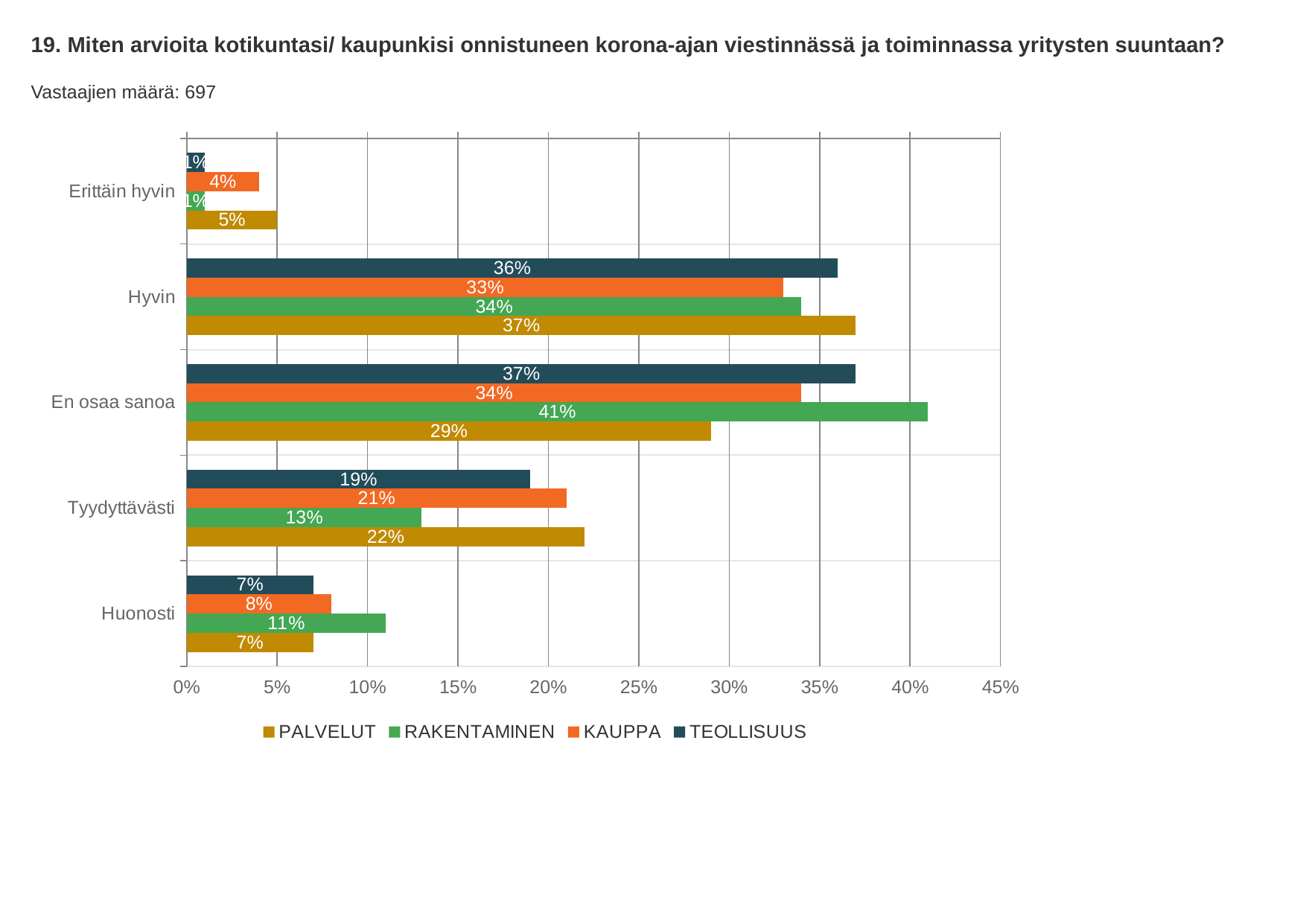

19. Miten arvioita kotikuntasi/ kaupunkisi onnistuneen korona-ajan viestinnässä ja toiminnassa yritysten suuntaan?
Vastaajien määrä: 697

### Chart

| Category | TEOLLISUUS | KAUPPA | RAKENTAMINEN | PALVELUT |
|---|---|---|---|---|
| Erittäin hyvin | 0.01 | 0.04 | 0.01 | 0.05 |
| Hyvin | 0.36 | 0.33 | 0.34 | 0.37 |
| En osaa sanoa | 0.37 | 0.34 | 0.41 | 0.29 |
| Tyydyttävästi | 0.19 | 0.21 | 0.13 | 0.22 |
| Huonosti | 0.07 | 0.08 | 0.11 | 0.07 |